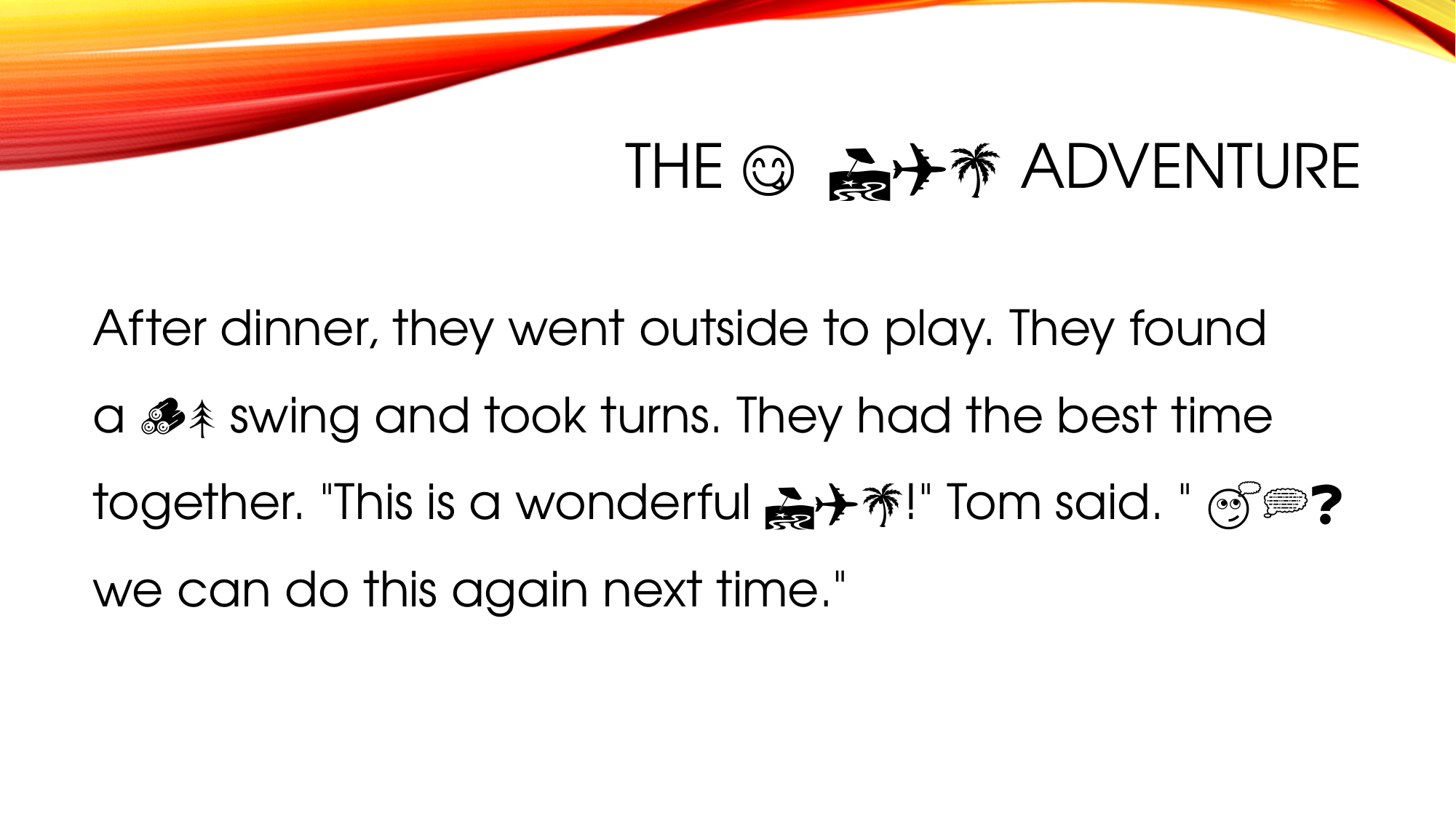

# The 😋  🧳🏖️✈️🌴 Adventure
After dinner, they went outside to play. They found a 🪵🌲 swing and took turns. They had the best time together. "This is a wonderful 🧳🏖️✈️🌴!" Tom said. " 🤔💭❓ we can do this again next time."